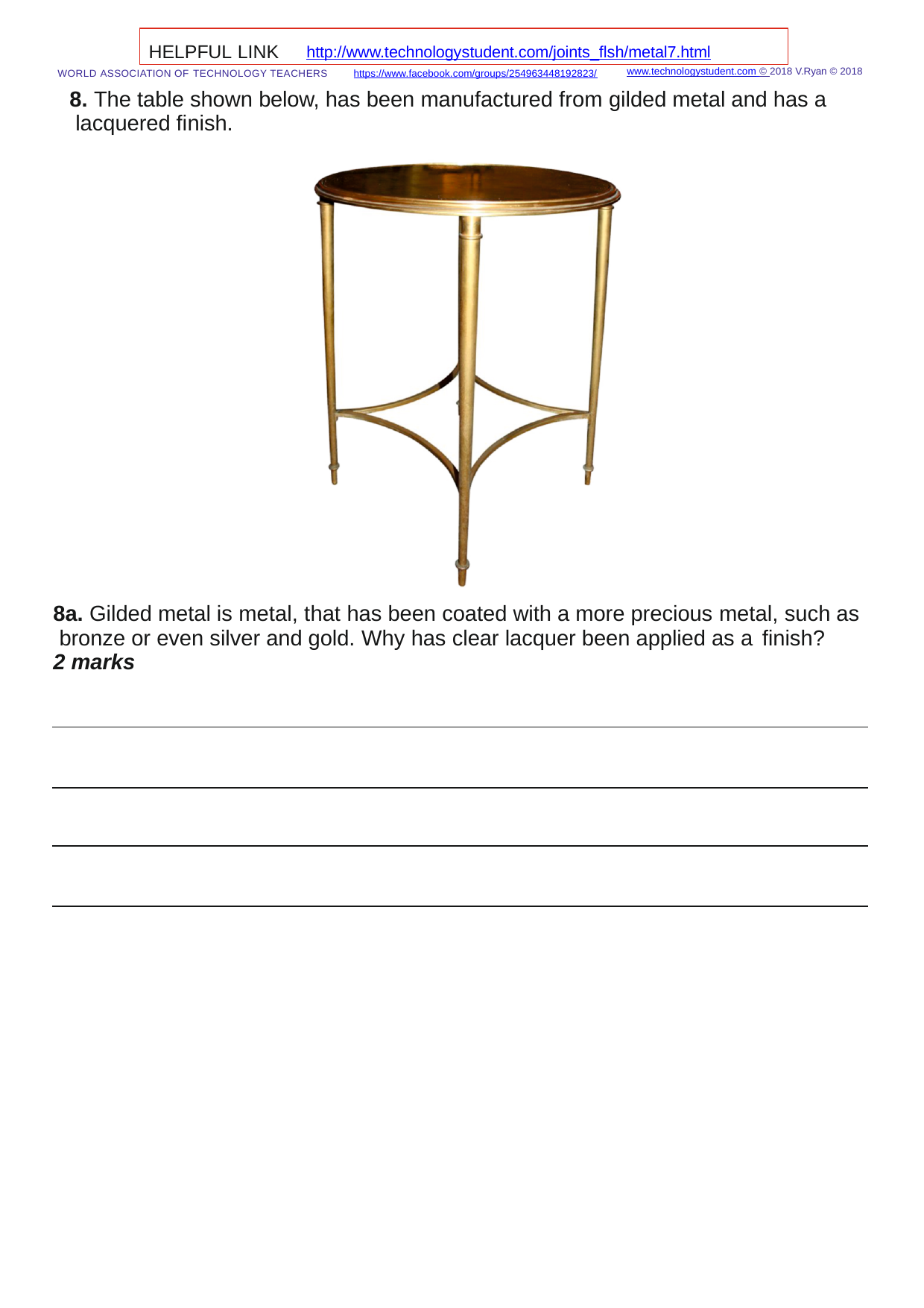

HELPFUL LINK	http://www.technologystudent.com/joints_ﬂsh/metal7.html
www.technologystudent.com © 2018 V.Ryan © 2018
WORLD ASSOCIATION OF TECHNOLOGY TEACHERS	https://www.facebook.com/groups/254963448192823/
8. The table shown below, has been manufactured from gilded metal and has a  lacquered ﬁnish.

8a. Gilded metal is metal, that has been coated with a more precious metal, such as  bronze or even silver and gold. Why has clear lacquer been applied as a ﬁnish?
2 marks